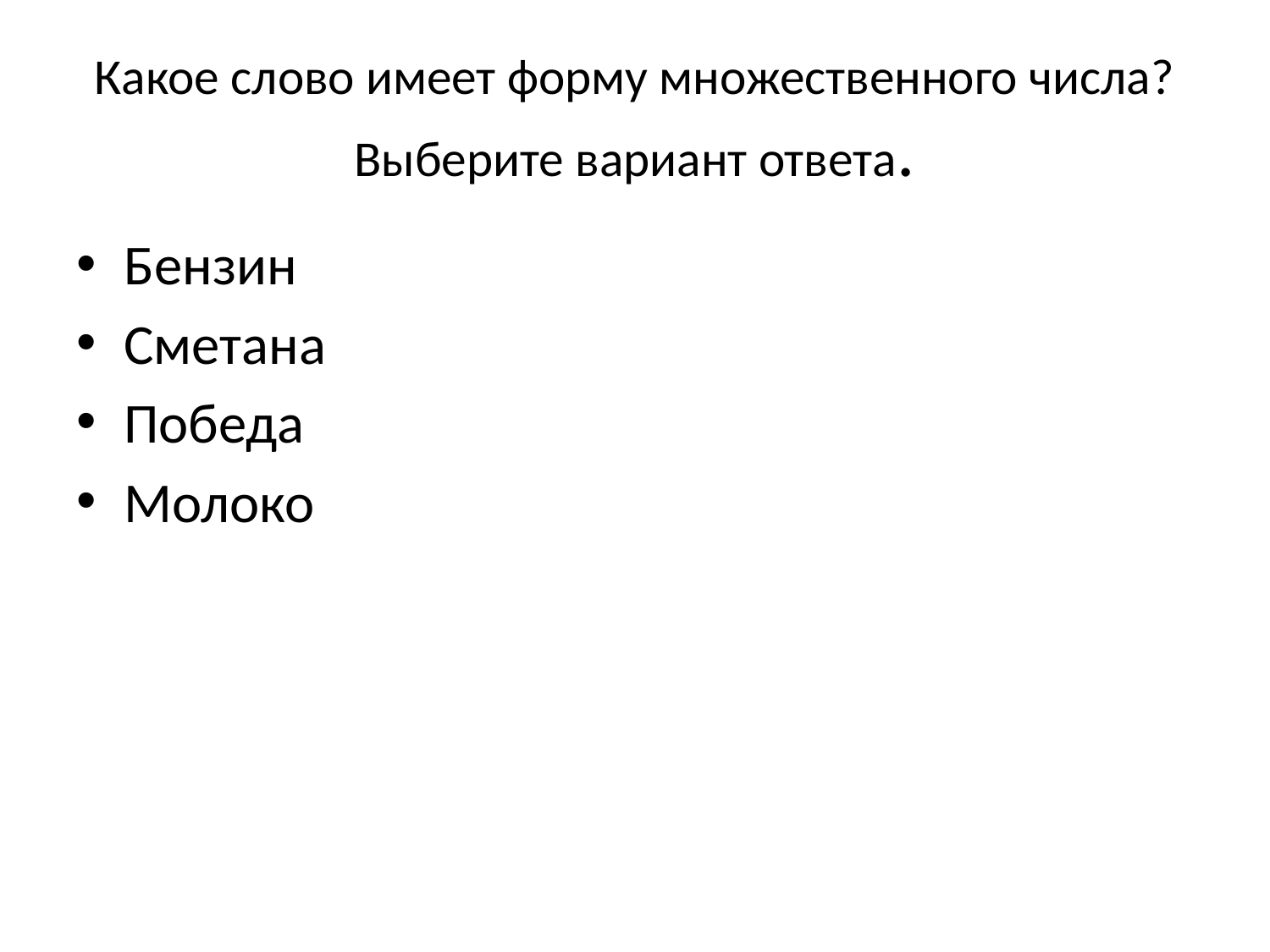

# Какое слово имеет форму множественного числа? Выберите вариант ответа.
Бензин
Сметана
Победа
Молоко